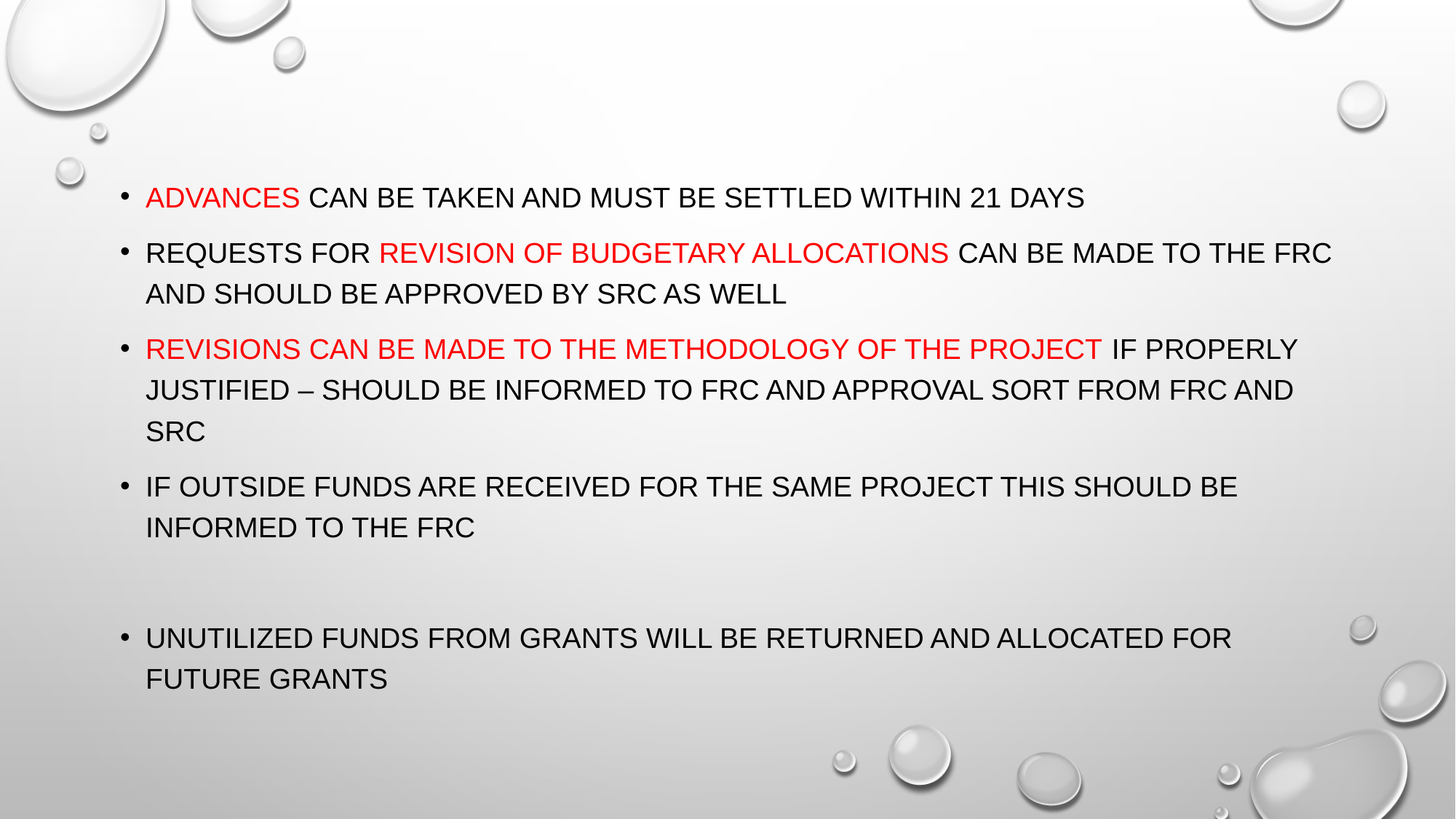

Advances can be taken and must be settled within 21 days
Requests for revision of budgetary allocations can be made to the FRC and should be approved by SRC as well
Revisions can be made to the methodology of the project if properly justified – should be informed to FRC and approval sort from FRC and SRC
If outside funds are received for the same project this should be informed to the FRC

Unutilized funds from grants will be returned and allocated for future grants